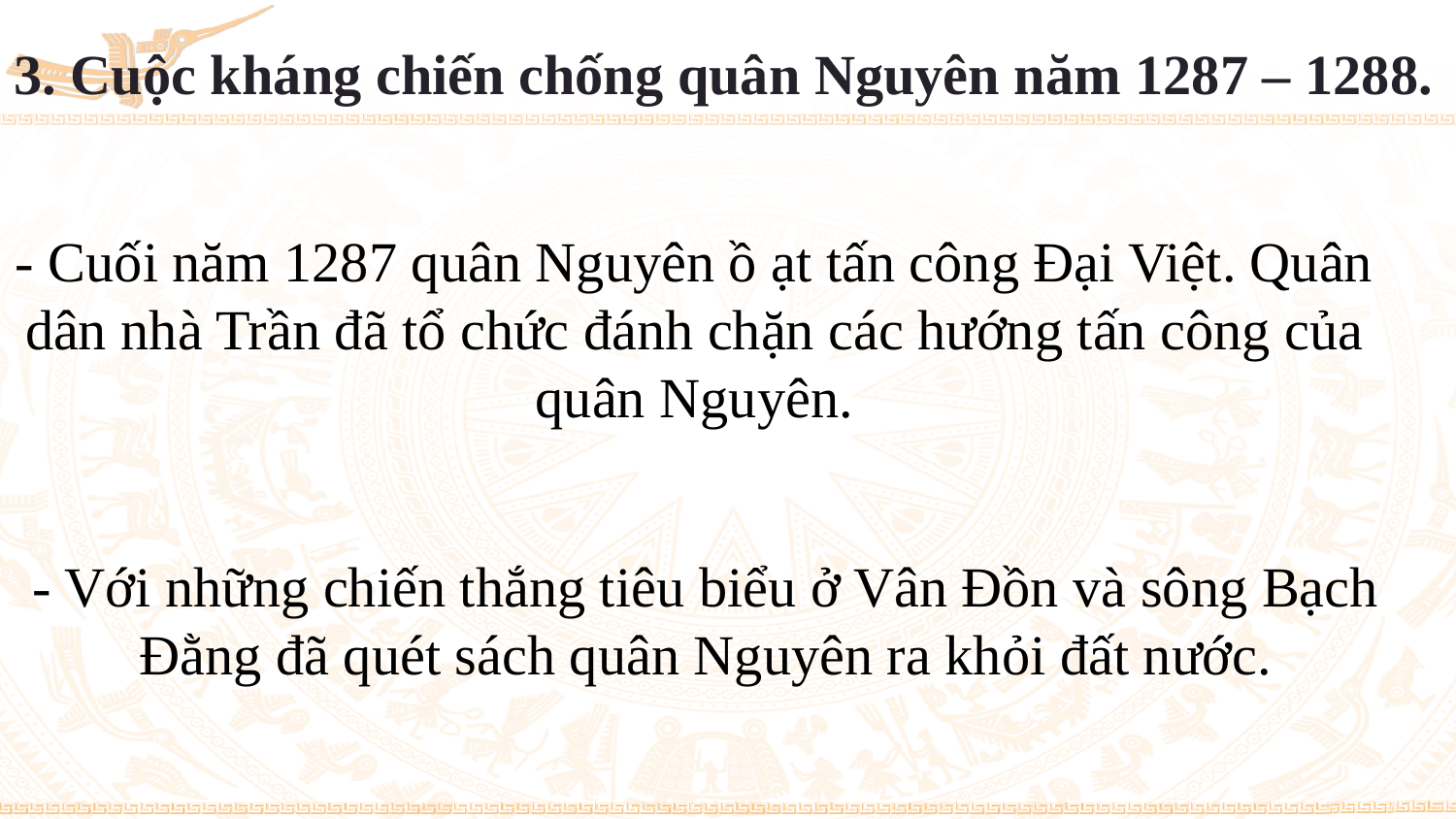

3. Cuộc kháng chiến chống quân Nguyên năm 1287 – 1288.
- Cuối năm 1287 quân Nguyên ồ ạt tấn công Đại Việt. Quân dân nhà Trần đã tổ chức đánh chặn các hướng tấn công của quân Nguyên.
- Với những chiến thắng tiêu biểu ở Vân Đồn và sông Bạch Đằng đã quét sách quân Nguyên ra khỏi đất nước.